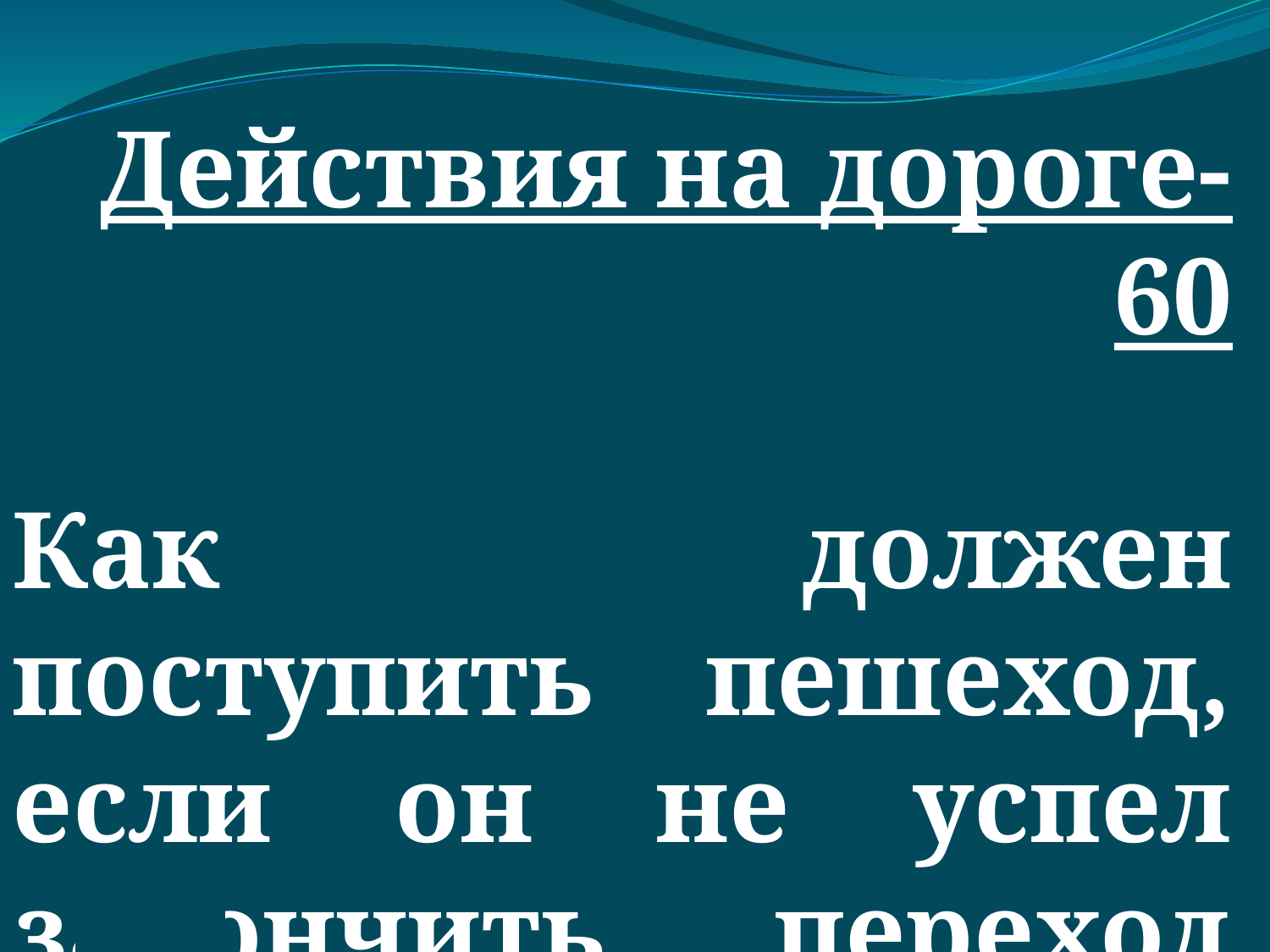

Действия на дороге-60

Как должен поступить пешеход, если он не успел закончить переход дороги?